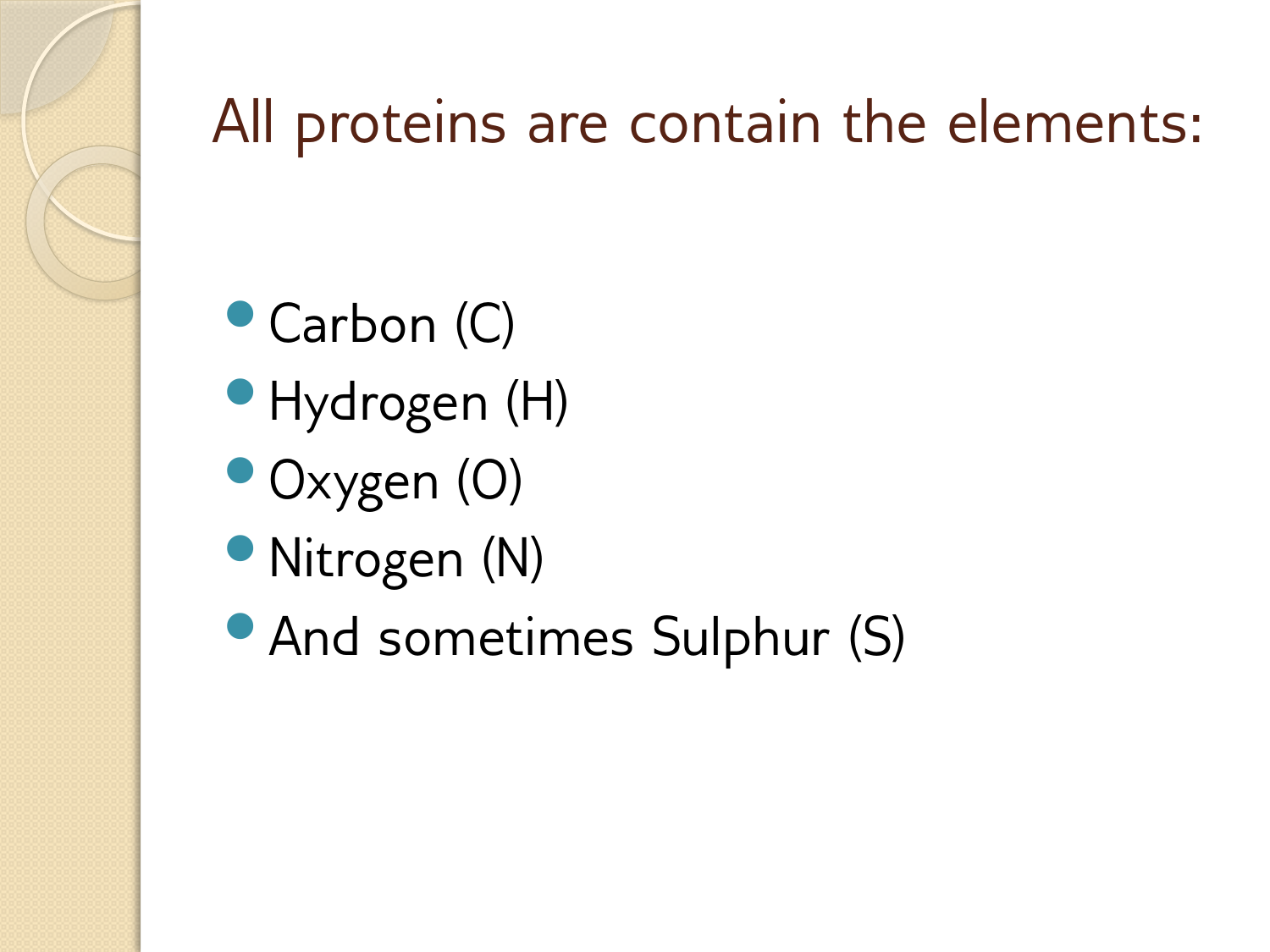

# All proteins are contain the elements:

Carbon (C)
Hydrogen (H)
Oxygen (O)
Nitrogen (N)
And sometimes Sulphur (S)